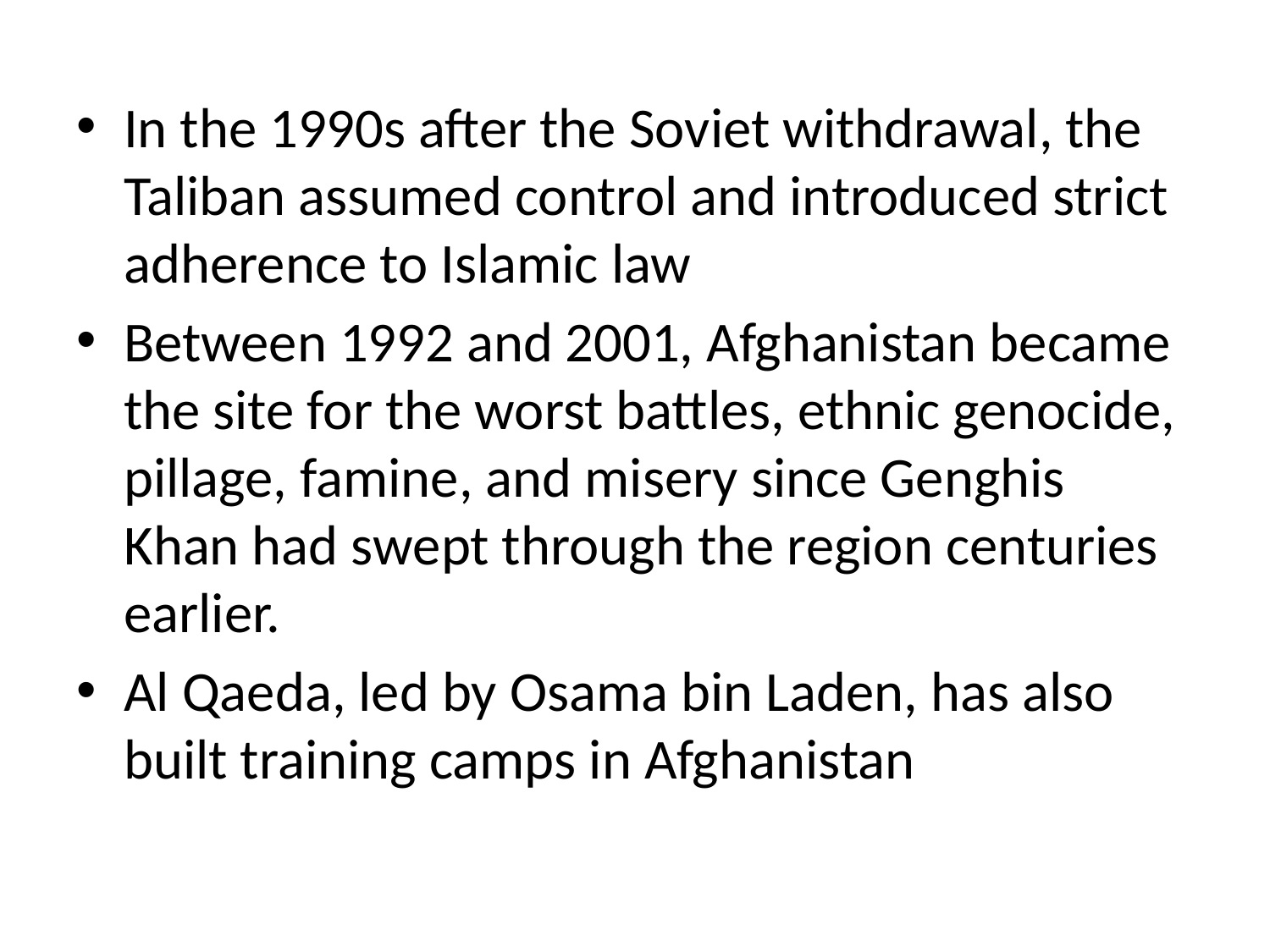

In the 1990s after the Soviet withdrawal, the Taliban assumed control and introduced strict adherence to Islamic law
Between 1992 and 2001, Afghanistan became the site for the worst battles, ethnic genocide, pillage, famine, and misery since Genghis Khan had swept through the region centuries earlier.
Al Qaeda, led by Osama bin Laden, has also built training camps in Afghanistan